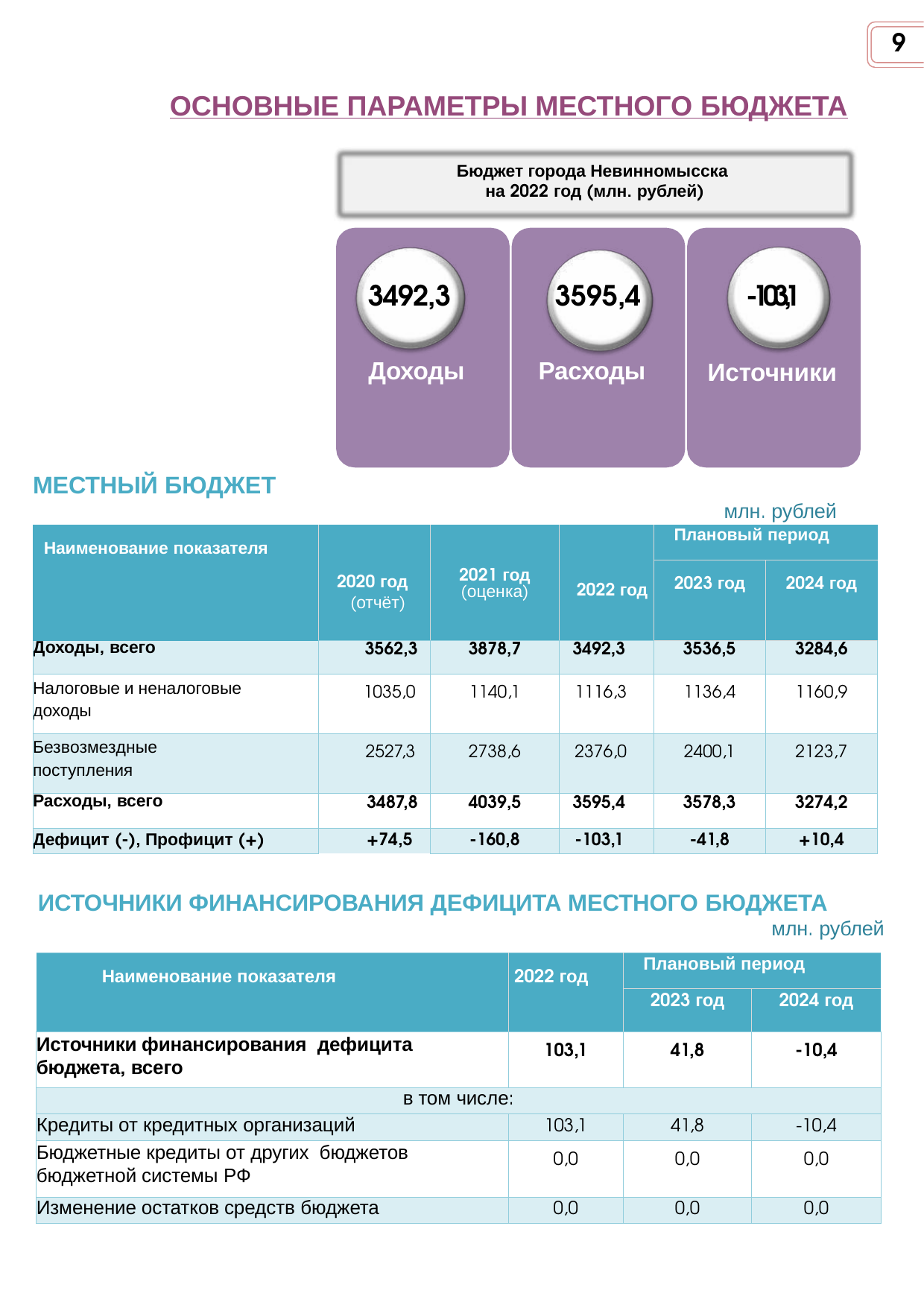

9

ОСНОВНЫЕ ПАРАМЕТРЫ МЕСТНОГО БЮДЖЕТА

Бюджет города Невинномысска
на 2022 год (млн. рублей)

3492,3
-103,1
3595,4
Доходы	Расходы
Источники
МЕСТНЫЙ БЮДЖЕТ
млн. рублей
| Наименование показателя | 2020 год (отчёт) | 2021 год (оценка) | 2022 год | Плановый период |  |
| --- | --- | --- | --- | --- | --- |
|  |  |  |  | 2023 год | 2024 год |
| Доходы, всего | 3562,3 | 3878,7 | 3492,3 | 3536,5 | 3284,6 |
| Налоговые и неналоговые доходы | 1035,0 | 1140,1 | 1116,3 | 1136,4 | 1160,9 |
| Безвозмездные поступления | 2527,3 | 2738,6 | 2376,0 | 2400,1 | 2123,7 |
| Расходы, всего | 3487,8 | 4039,5 | 3595,4 | 3578,3 | 3274,2 |
| Дефицит (-), Профицит (+) | +74,5 | -160,8 | -103,1 | -41,8 | +10,4 |
ИСТОЧНИКИ ФИНАНСИРОВАНИЯ ДЕФИЦИТА МЕСТНОГО БЮДЖЕТА
млн. рублей
| Наименование показателя | 2022 год | Плановый период |  |
| --- | --- | --- | --- |
|  |  | 2023 год | 2024 год |
| Источники финансирования дефицита бюджета, всего | 103,1 | 41,8 | -10,4 |
| в том числе: |  |  |  |
| Кредиты от кредитных организаций | 103,1 | 41,8 | -10,4 |
| Бюджетные кредиты от других бюджетов бюджетной системы РФ | 0,0 | 0,0 | 0,0 |
| Изменение остатков средств бюджета | 0,0 | 0,0 | 0,0 |